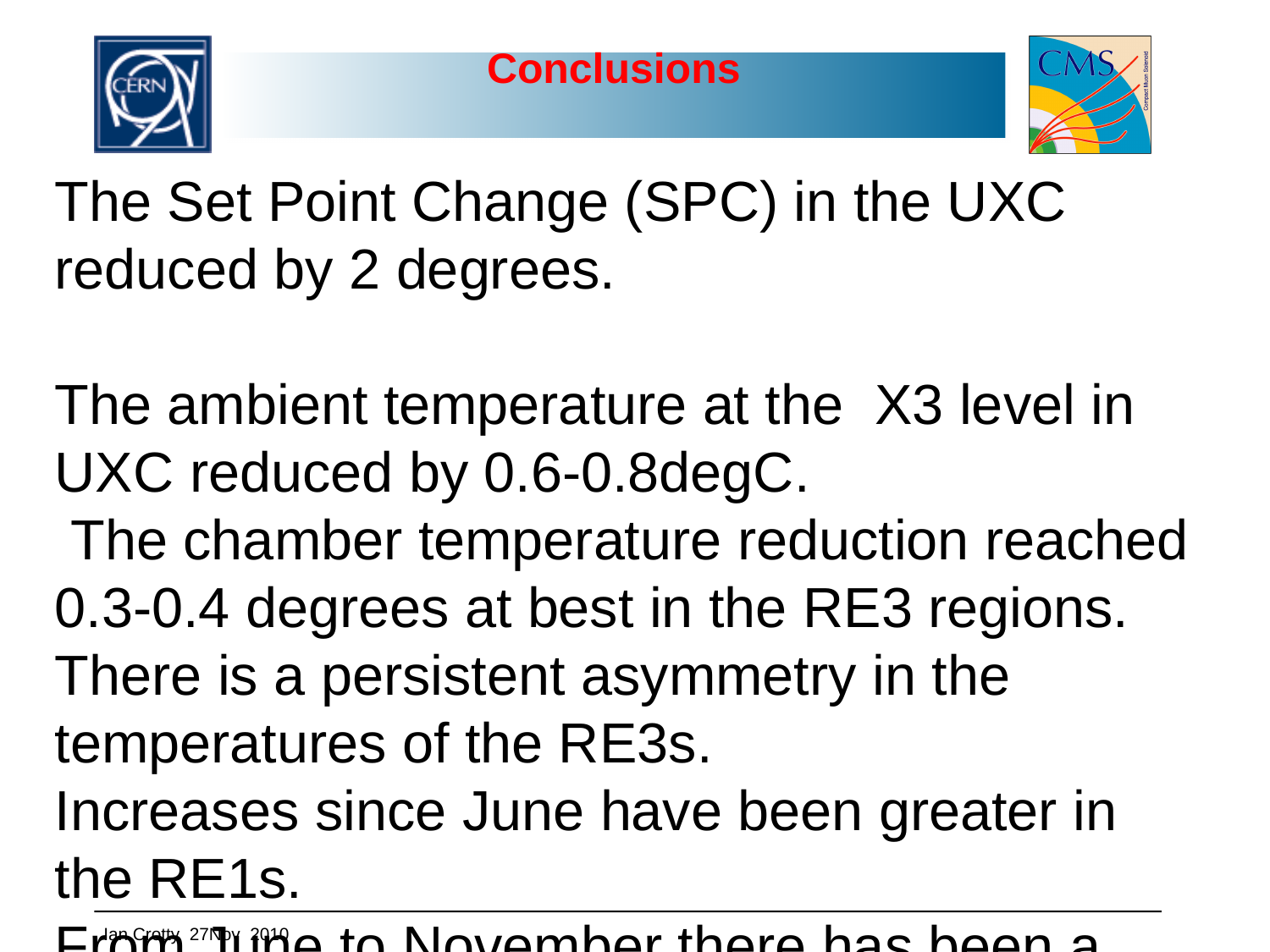

Conclusions
The Set Point Change (SPC) in the UXC reduced by 2 degrees.

The ambient temperature at the  X3 level in UXC reduced by 0.6-0.8degC.
 The chamber temperature reduction reached 0.3-0.4 degrees at best in the RE3 regions.
There is a persistent asymmetry in the temperatures of the RE3s.
Increases since June have been greater in the RE1s.
From June to November there has been a steady increase in RE temps that is not evident in RB.
As well as remnant heat emanating from the central detector region of CMS as has been suggested perhaps we see well cooled chambers in the barrel region and an influence of the ambient air temperature on the RE2 and RE3s. This implies that any attempt to circulate cool enough ambient air between the yokes will help.
We need a solution to keep the present RE stations as cool as the barrel and also the future RE4 that we have started building.